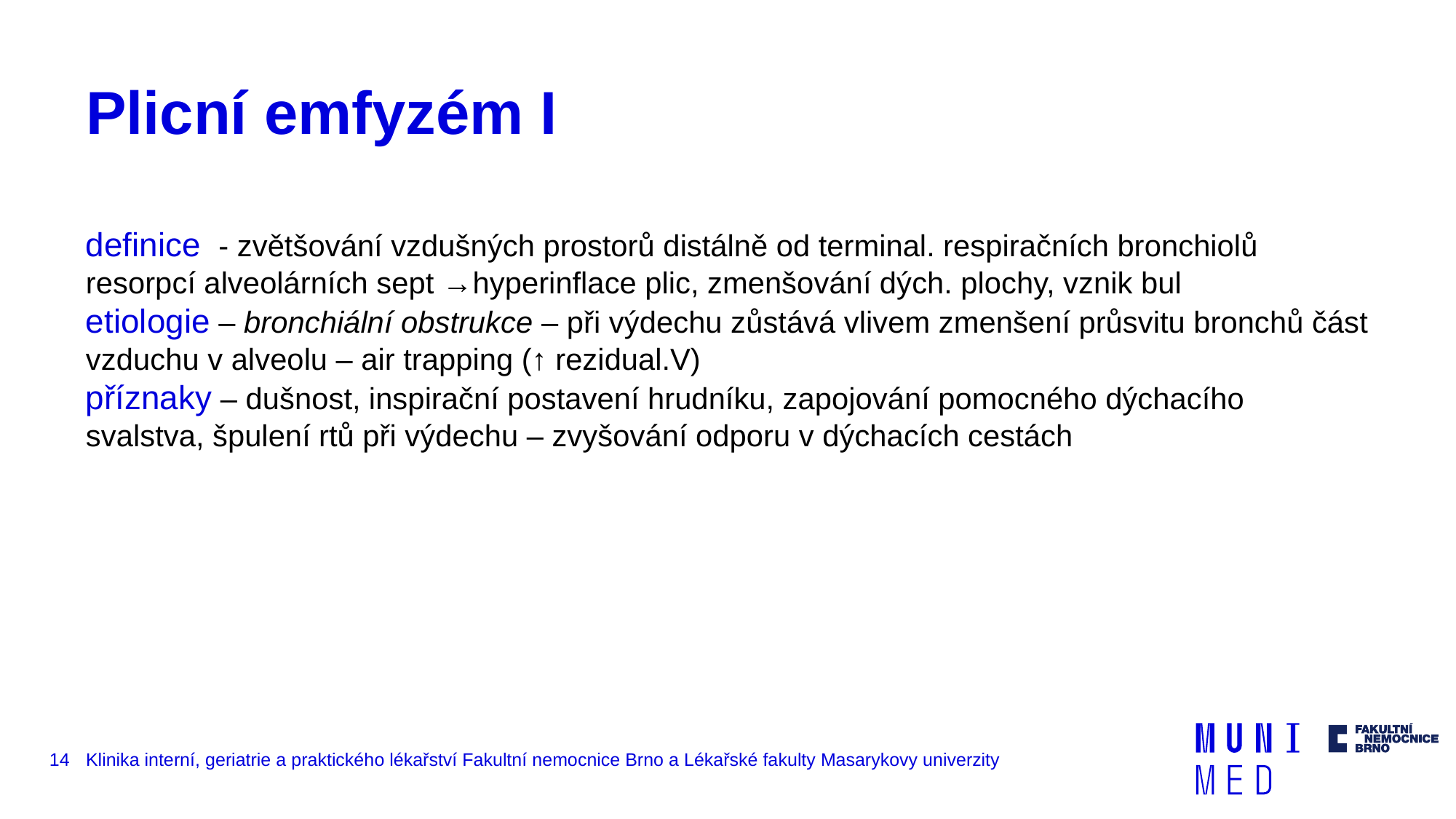

# Plicní emfyzém I
definice  - zvětšování vzdušných prostorů distálně od terminal. respiračních bronchiolů resorpcí alveolárních sept →hyperinflace plic, zmenšování dých. plochy, vznik bul
etiologie – bronchiální obstrukce – při výdechu zůstává vlivem zmenšení průsvitu bronchů část vzduchu v alveolu – air trapping (↑ rezidual.V)
příznaky – dušnost, inspirační postavení hrudníku, zapojování pomocného dýchacího svalstva, špulení rtů při výdechu – zvyšování odporu v dýchacích cestách
14
Klinika interní, geriatrie a praktického lékařství Fakultní nemocnice Brno a Lékařské fakulty Masarykovy univerzity